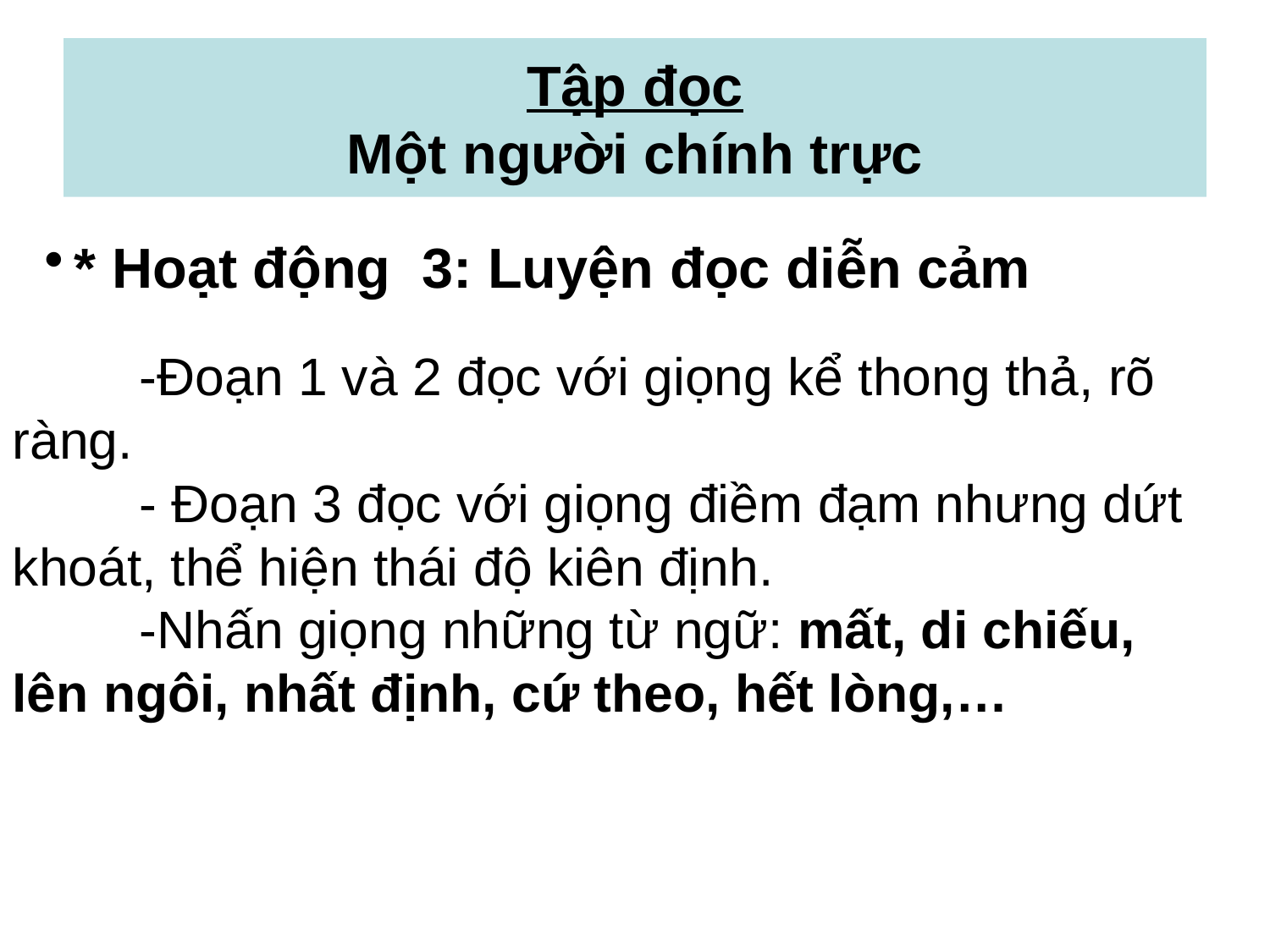

# Tập đọc Một người chính trực
* Hoạt động  3: Luyện đọc diễn cảm
	-Đoạn 1 và 2 đọc với giọng kể thong thả, rõ ràng.
	- Đoạn 3 đọc với giọng điềm đạm nhưng dứt khoát, thể hiện thái độ kiên định.
	-Nhấn giọng những từ ngữ: mất, di chiếu, lên ngôi, nhất định, cứ theo, hết lòng,…